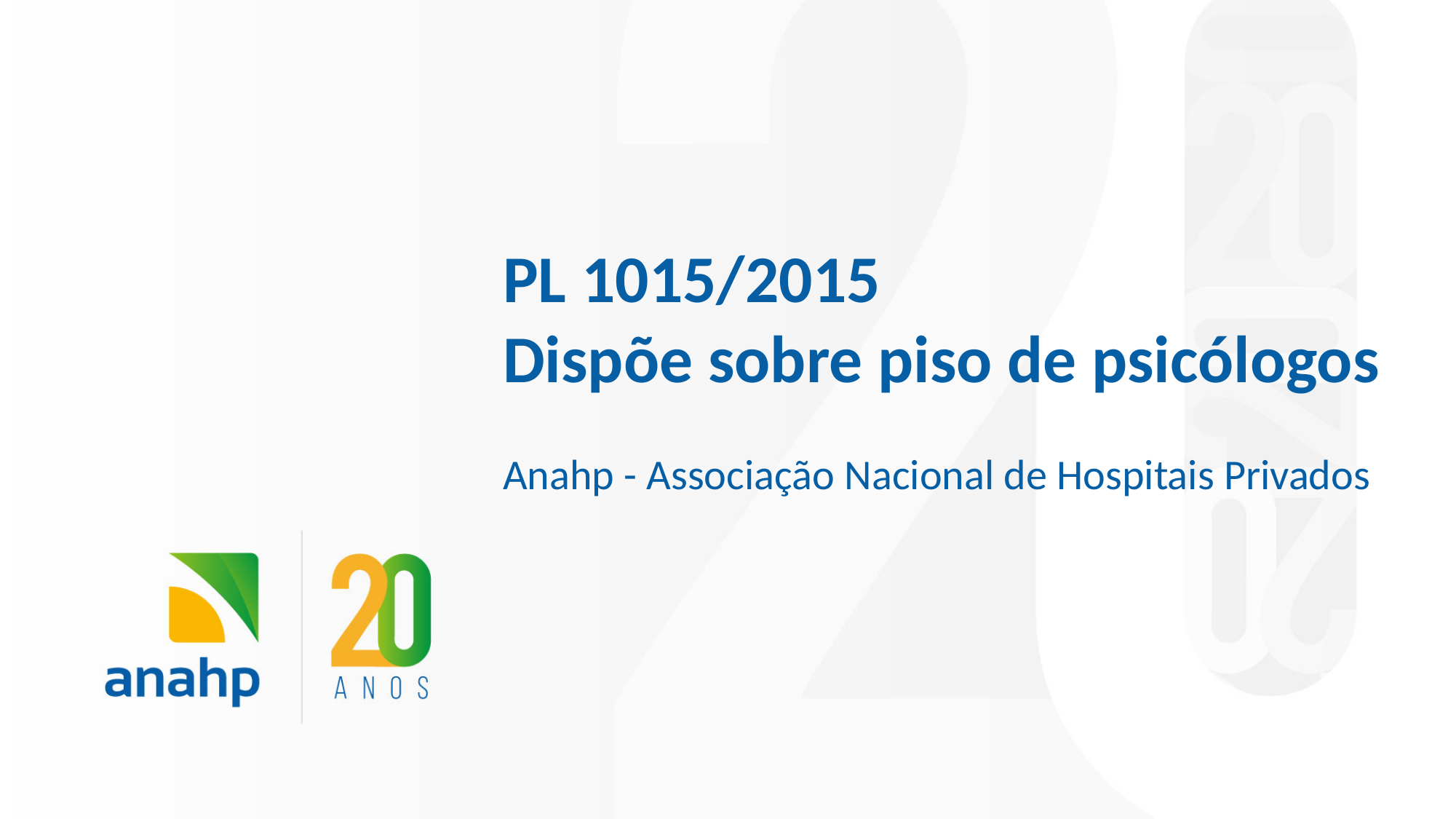

PL 1015/2015
Dispõe sobre piso de psicólogos

Anahp - Associação Nacional de Hospitais Privados